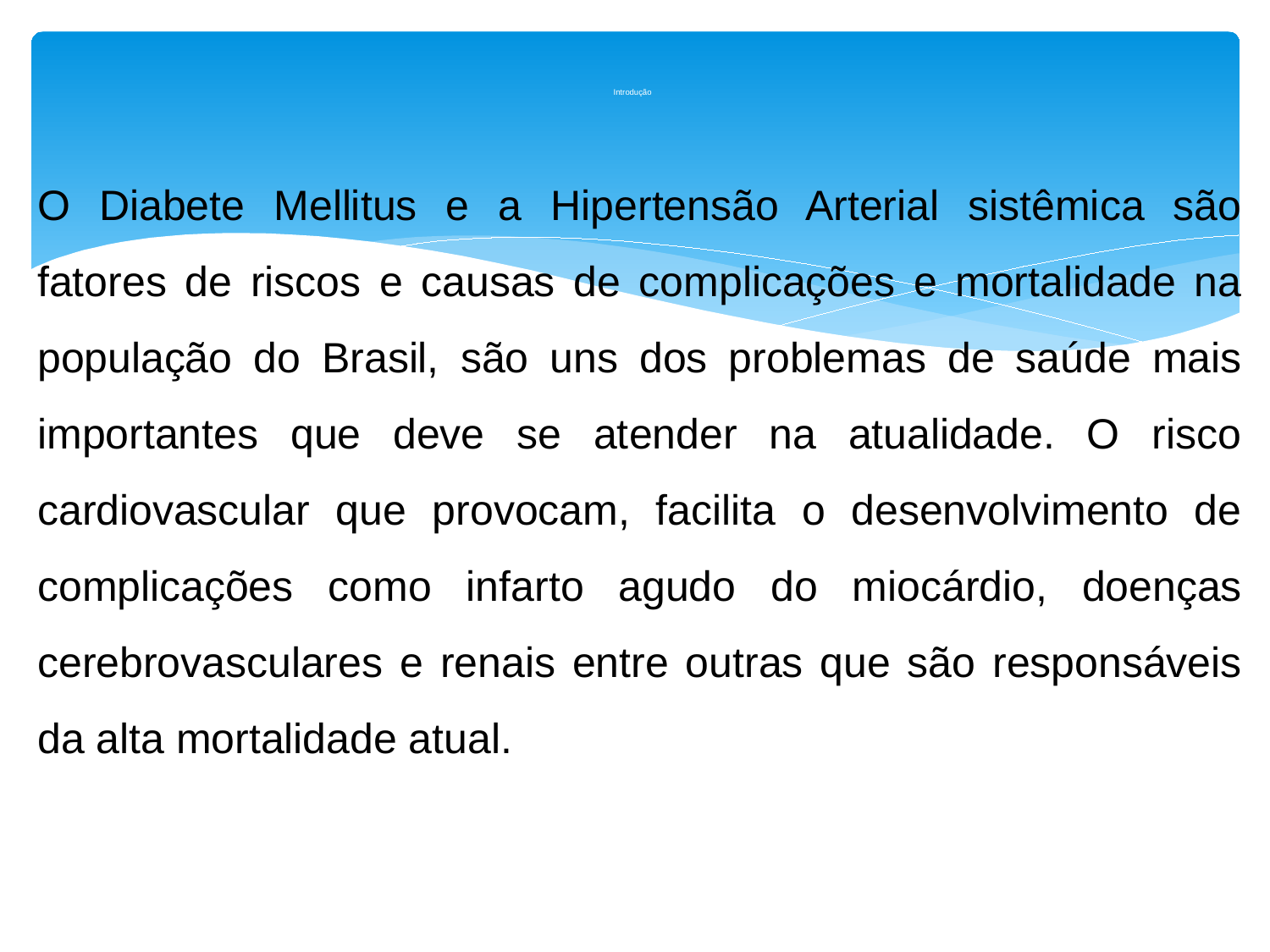

# Introdução
O Diabete Mellitus e a Hipertensão Arterial sistêmica são fatores de riscos e causas de complicações e mortalidade na população do Brasil, são uns dos problemas de saúde mais importantes que deve se atender na atualidade. O risco cardiovascular que provocam, facilita o desenvolvimento de complicações como infarto agudo do miocárdio, doenças cerebrovasculares e renais entre outras que são responsáveis da alta mortalidade atual.